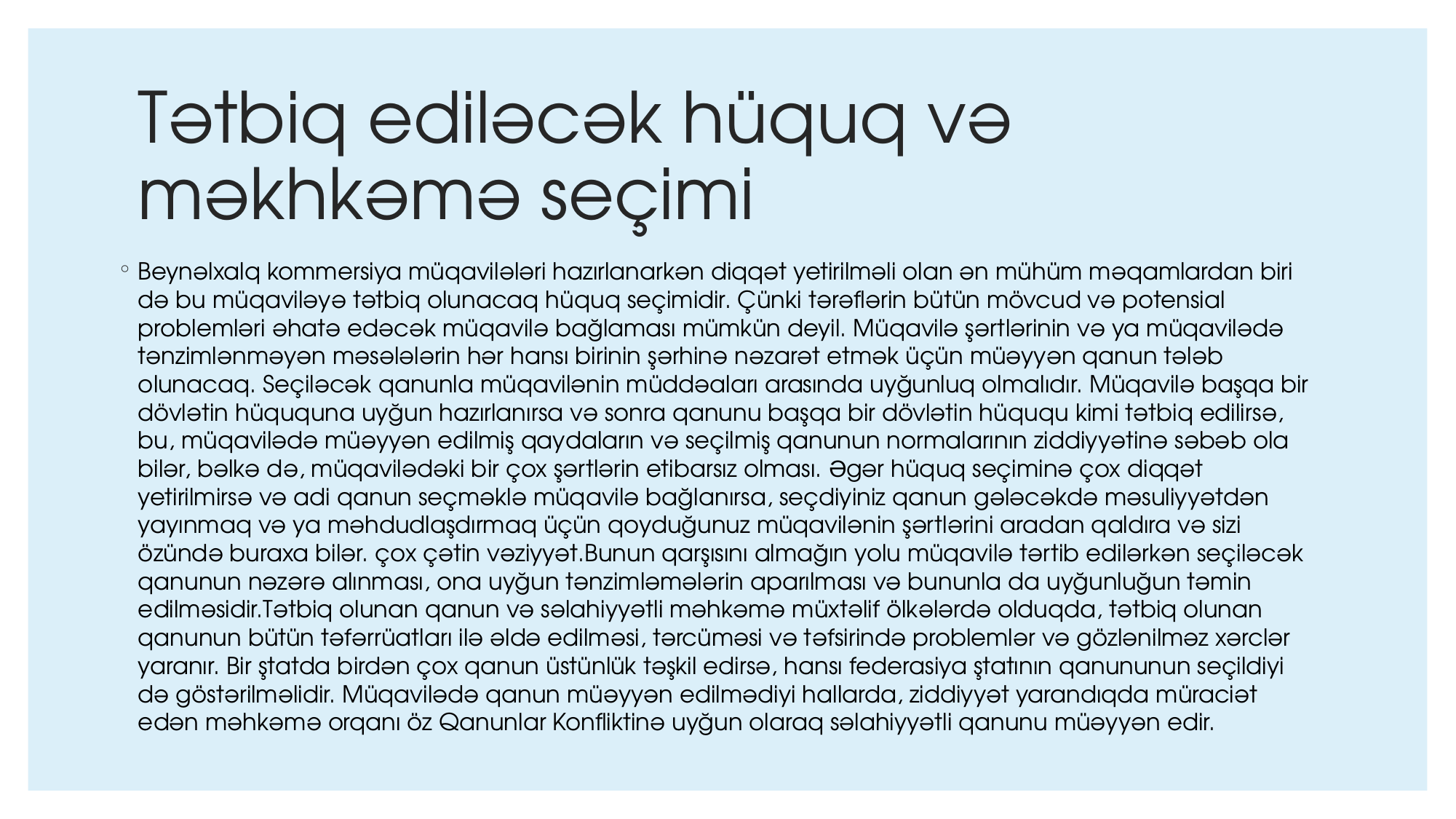

# Tətbiq ediləcək hüquq və məkhkəmə seçimi
Beynəlxalq kommersiya müqavilələri hazırlanarkən diqqət yetirilməli olan ən mühüm məqamlardan biri də bu müqaviləyə tətbiq olunacaq hüquq seçimidir. Çünki tərəflərin bütün mövcud və potensial problemləri əhatə edəcək müqavilə bağlaması mümkün deyil. Müqavilə şərtlərinin və ya müqavilədə tənzimlənməyən məsələlərin hər hansı birinin şərhinə nəzarət etmək üçün müəyyən qanun tələb olunacaq. Seçiləcək qanunla müqavilənin müddəaları arasında uyğunluq olmalıdır. Müqavilə başqa bir dövlətin hüququna uyğun hazırlanırsa və sonra qanunu başqa bir dövlətin hüququ kimi tətbiq edilirsə, bu, müqavilədə müəyyən edilmiş qaydaların və seçilmiş qanunun normalarının ziddiyyətinə səbəb ola bilər, bəlkə də, müqavilədəki bir çox şərtlərin etibarsız olması. Əgər hüquq seçiminə çox diqqət yetirilmirsə və adi qanun seçməklə müqavilə bağlanırsa, seçdiyiniz qanun gələcəkdə məsuliyyətdən yayınmaq və ya məhdudlaşdırmaq üçün qoyduğunuz müqavilənin şərtlərini aradan qaldıra və sizi özündə buraxa bilər. çox çətin vəziyyət.Bunun qarşısını almağın yolu müqavilə tərtib edilərkən seçiləcək qanunun nəzərə alınması, ona uyğun tənzimləmələrin aparılması və bununla da uyğunluğun təmin edilməsidir.Tətbiq olunan qanun və səlahiyyətli məhkəmə müxtəlif ölkələrdə olduqda, tətbiq olunan qanunun bütün təfərrüatları ilə əldə edilməsi, tərcüməsi və təfsirində problemlər və gözlənilməz xərclər yaranır. Bir ştatda birdən çox qanun üstünlük təşkil edirsə, hansı federasiya ştatının qanununun seçildiyi də göstərilməlidir. Müqavilədə qanun müəyyən edilmədiyi hallarda, ziddiyyət yarandıqda müraciət edən məhkəmə orqanı öz Qanunlar Konfliktinə uyğun olaraq səlahiyyətli qanunu müəyyən edir.